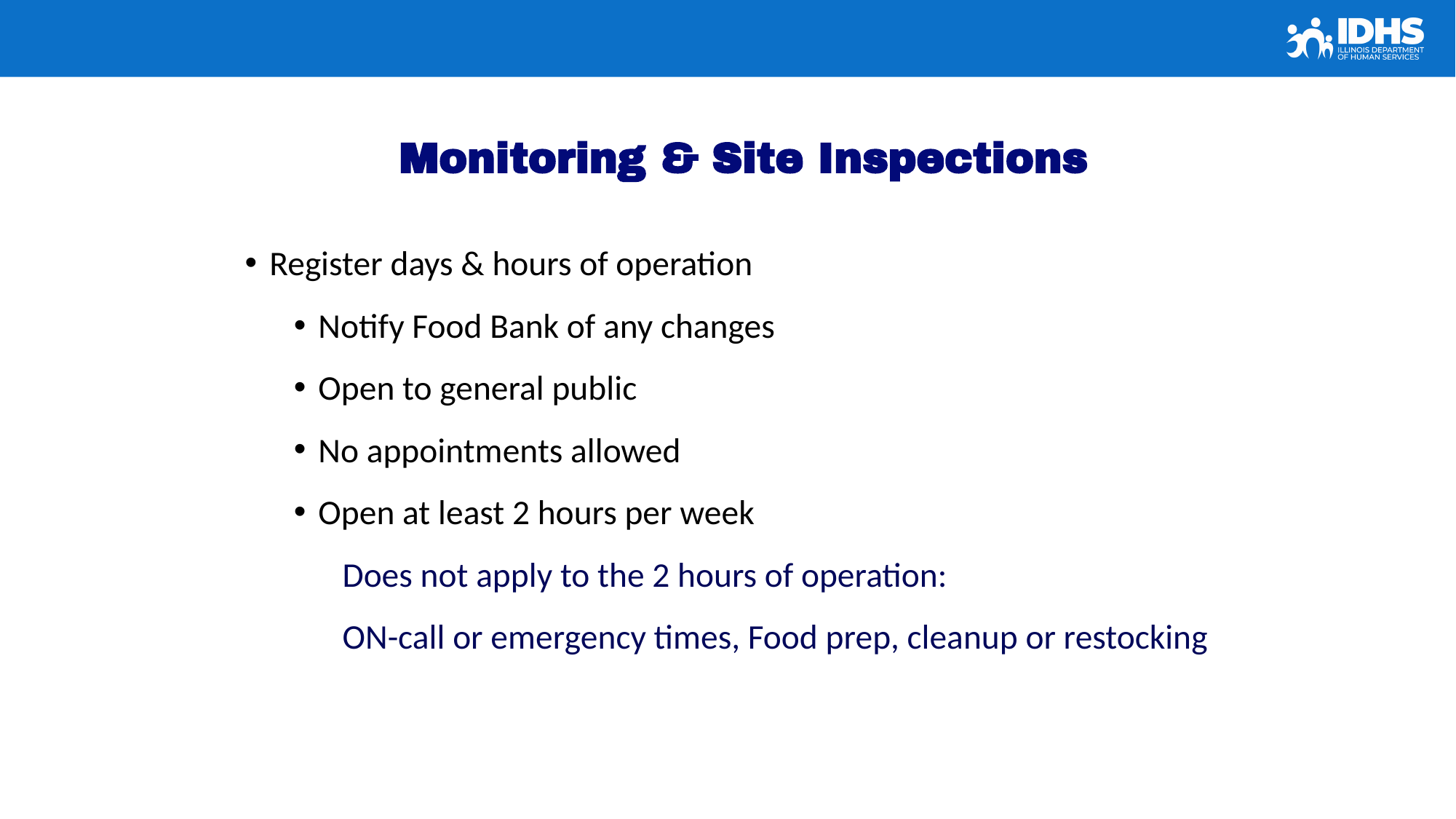

Monitoring & Site Inspections
Register days & hours of operation
Notify Food Bank of any changes
Open to general public
No appointments allowed
Open at least 2 hours per week
Does not apply to the 2 hours of operation:
ON-call or emergency times, Food prep, cleanup or restocking